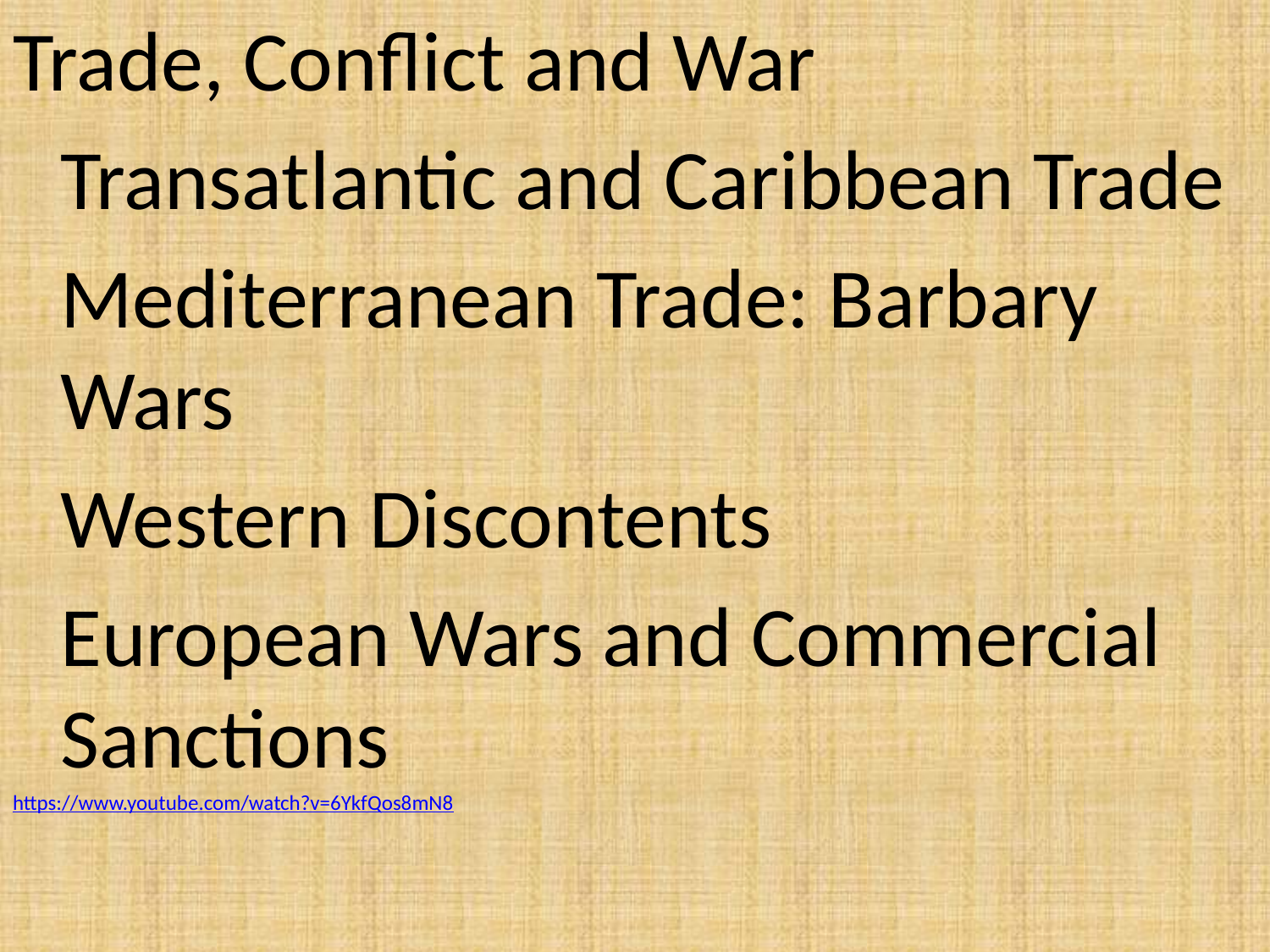

Trade, Conflict and War
	Transatlantic and Caribbean Trade
	Mediterranean Trade: Barbary 	Wars
	Western Discontents
	European Wars and Commercial 	Sanctions
https://www.youtube.com/watch?v=6YkfQos8mN8
#